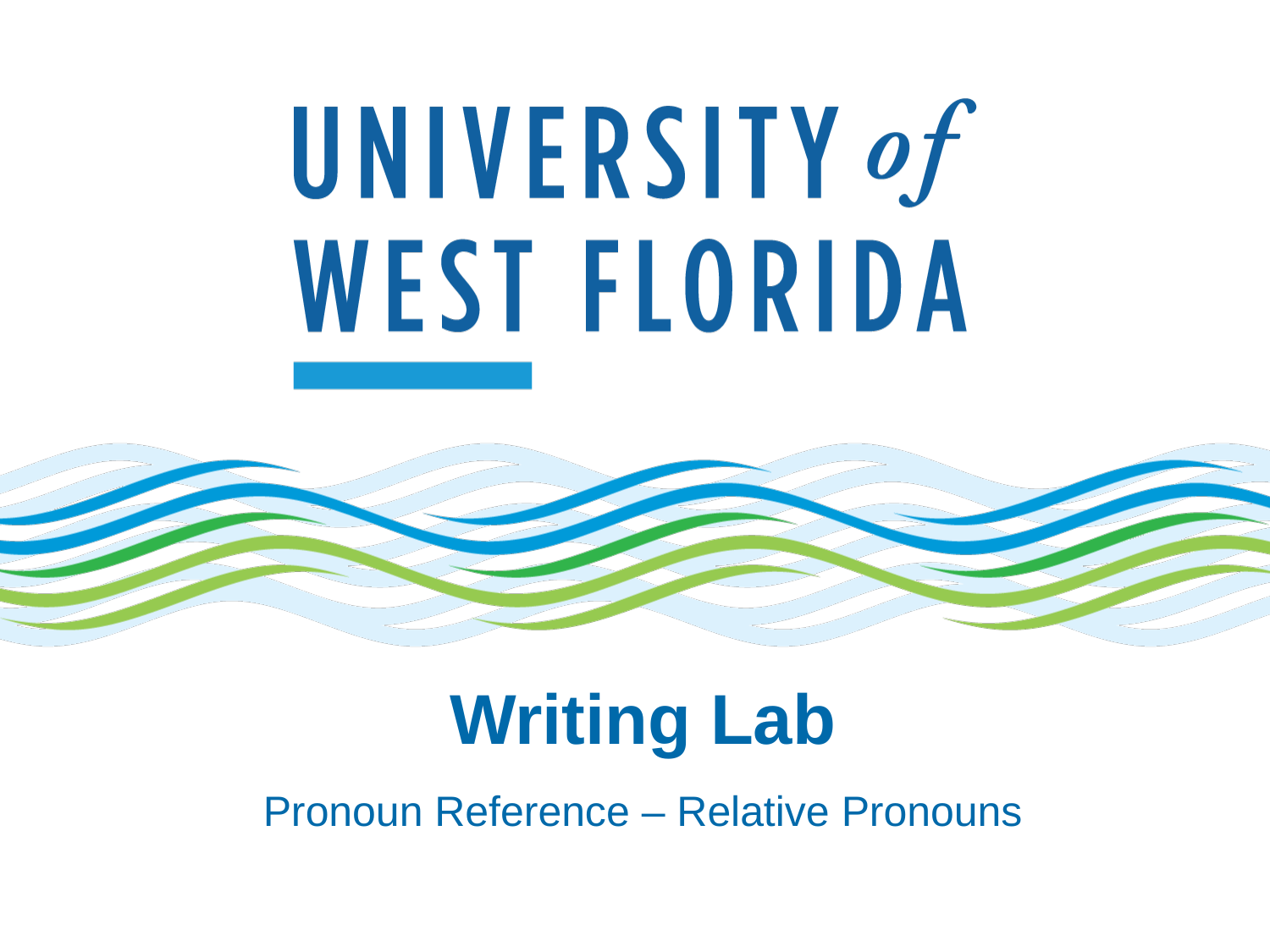

# Writing Lab
Pronoun Reference – Relative Pronouns